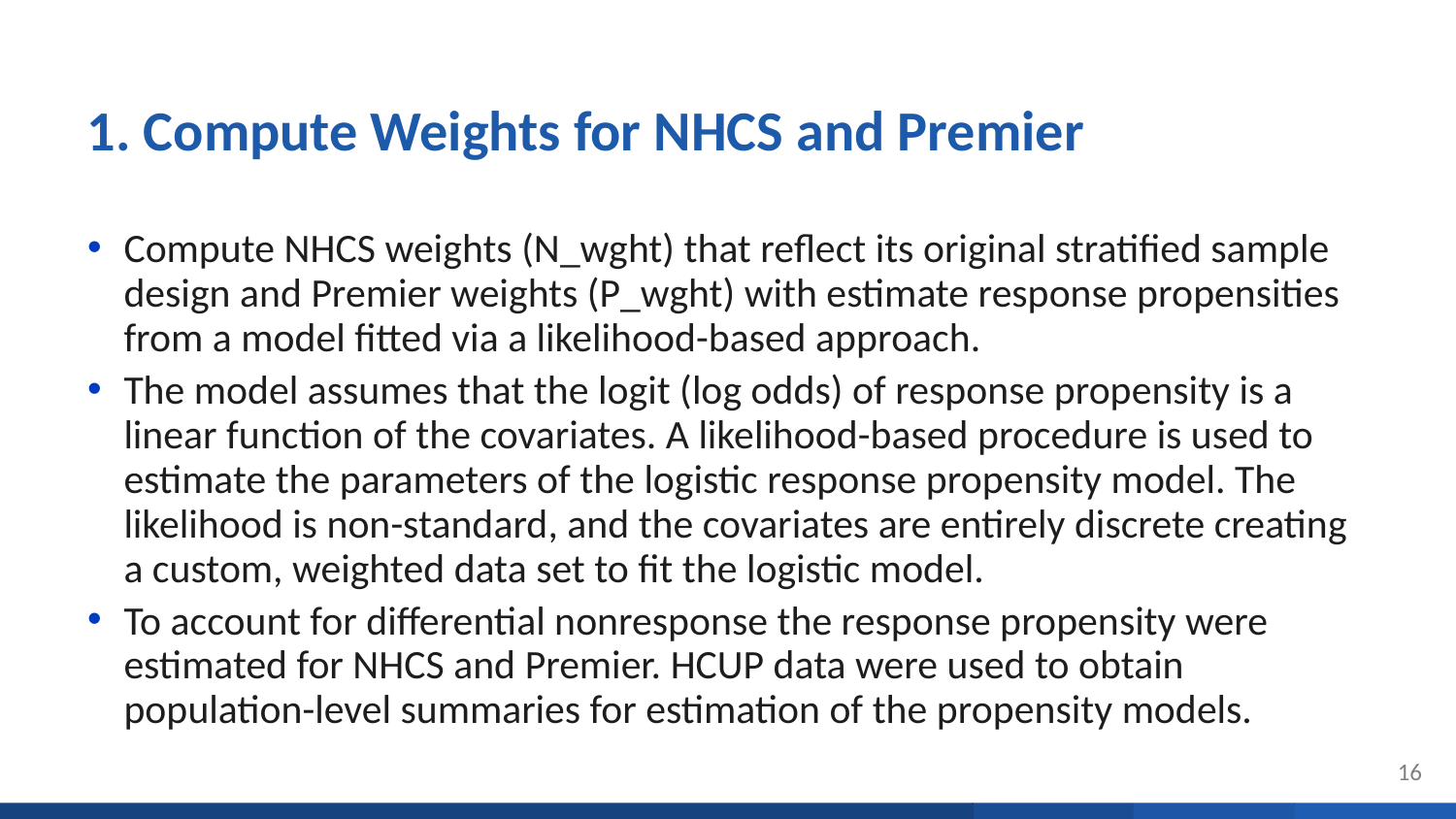

# 1. Compute Weights for NHCS and Premier
Compute NHCS weights (N_wght) that reflect its original stratified sample design and Premier weights (P_wght) with estimate response propensities from a model fitted via a likelihood-based approach.
The model assumes that the logit (log odds) of response propensity is a linear function of the covariates. A likelihood-based procedure is used to estimate the parameters of the logistic response propensity model. The likelihood is non-standard, and the covariates are entirely discrete creating a custom, weighted data set to fit the logistic model.
To account for differential nonresponse the response propensity were estimated for NHCS and Premier. HCUP data were used to obtain population-level summaries for estimation of the propensity models.